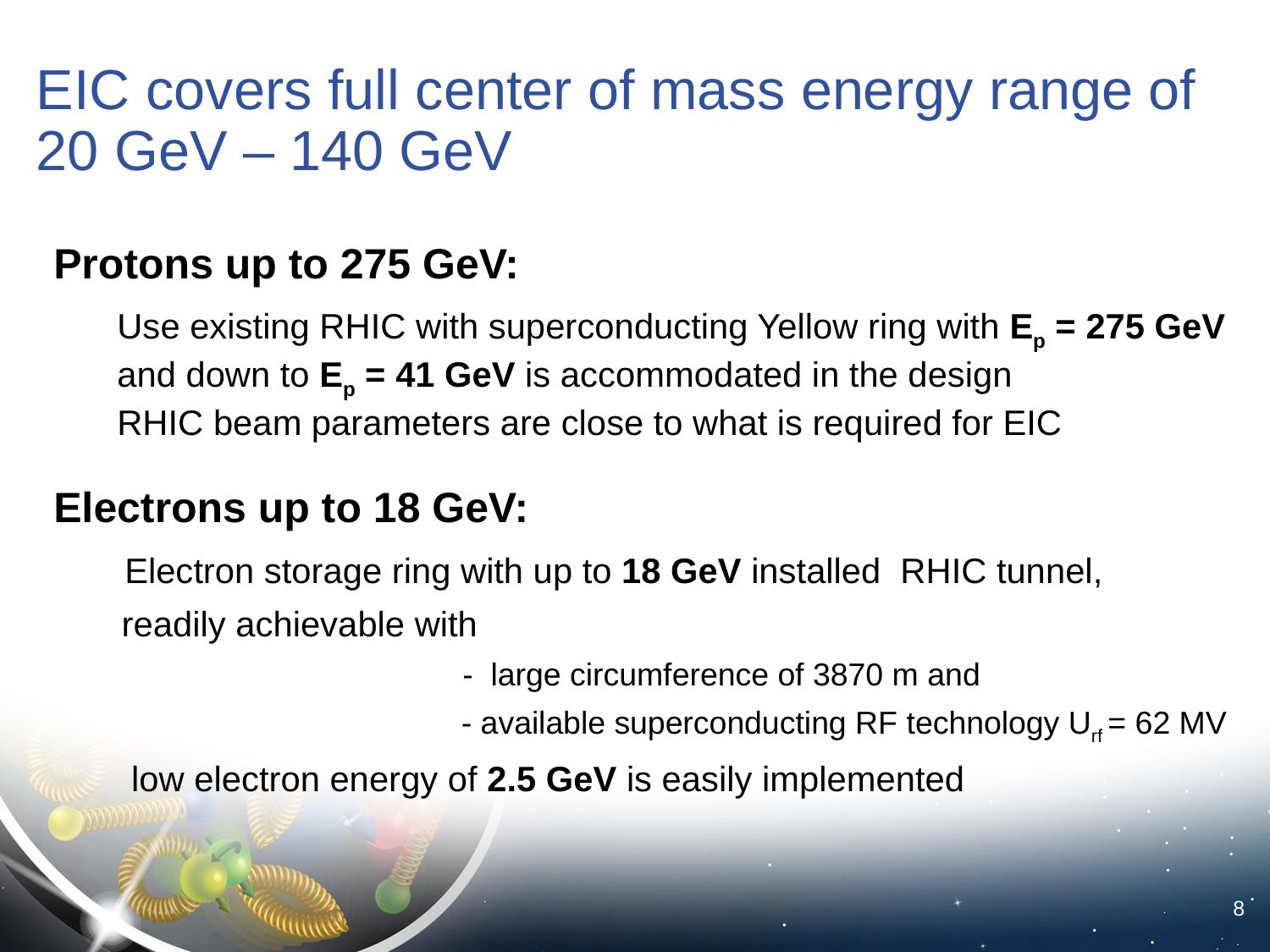

# EIC covers full center of mass energy range of 20 GeV – 140 GeV
Protons up to 275 GeV:

Use existing RHIC with superconducting Yellow ring with Ep = 275 GeV
and down to Ep = 41 GeV is accommodated in the design
RHIC beam parameters are close to what is required for EIC

Electrons up to 18 GeV:

        Electron storage ring with up to 18 GeV installed  RHIC tunnel,
       readily achievable with
                                              -  large circumference of 3870 m and
			   - available superconducting RF technology Urf = 62 MV
        low electron energy of 2.5 GeV is easily implemented
8